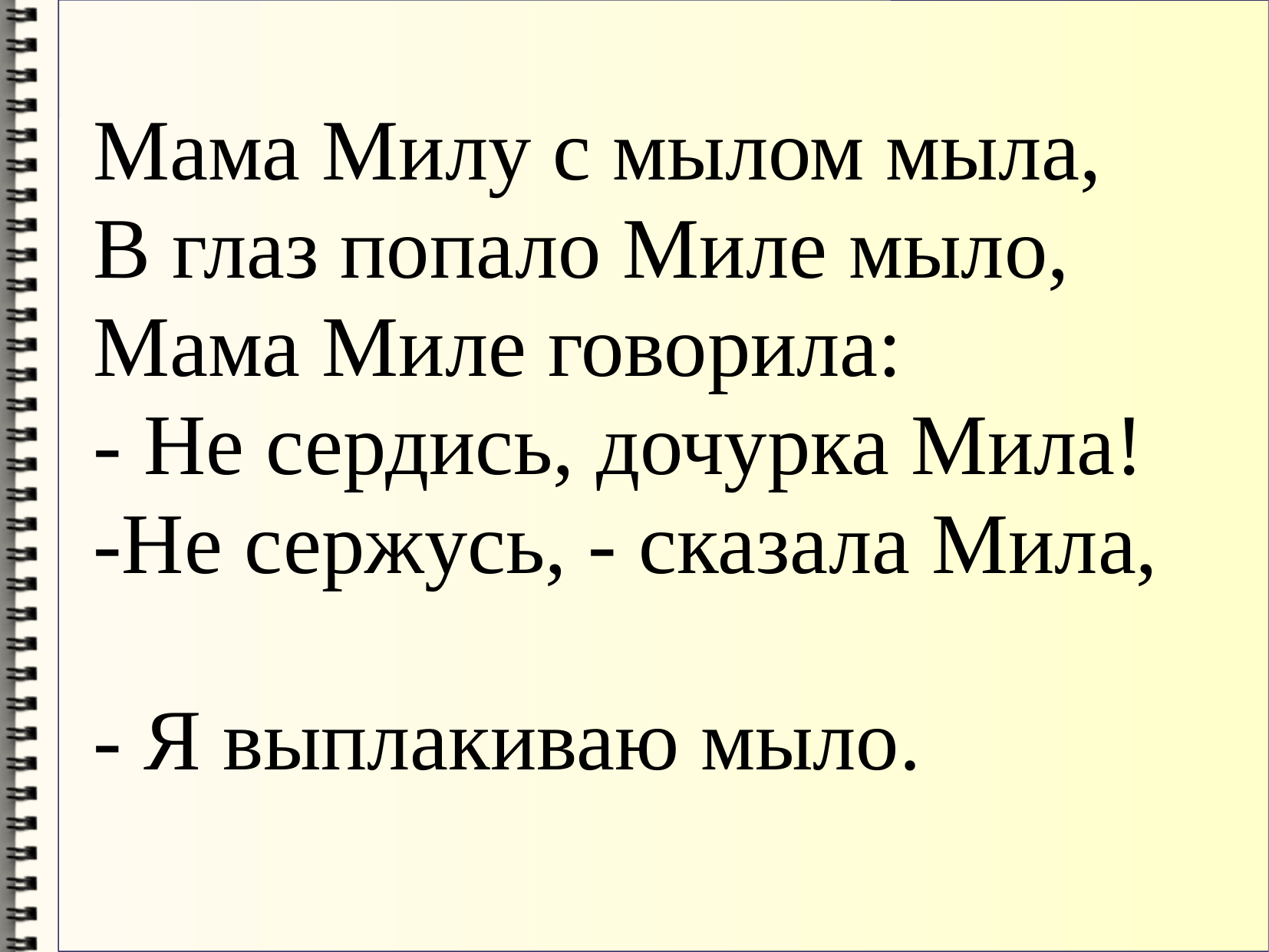

# Мама Милу с мылом мыла, В глаз попало Миле мыло, Мама Миле говорила: - Не сердись, дочурка Мила! -Не сержусь, - сказала Мила, - Я выплакиваю мыло.